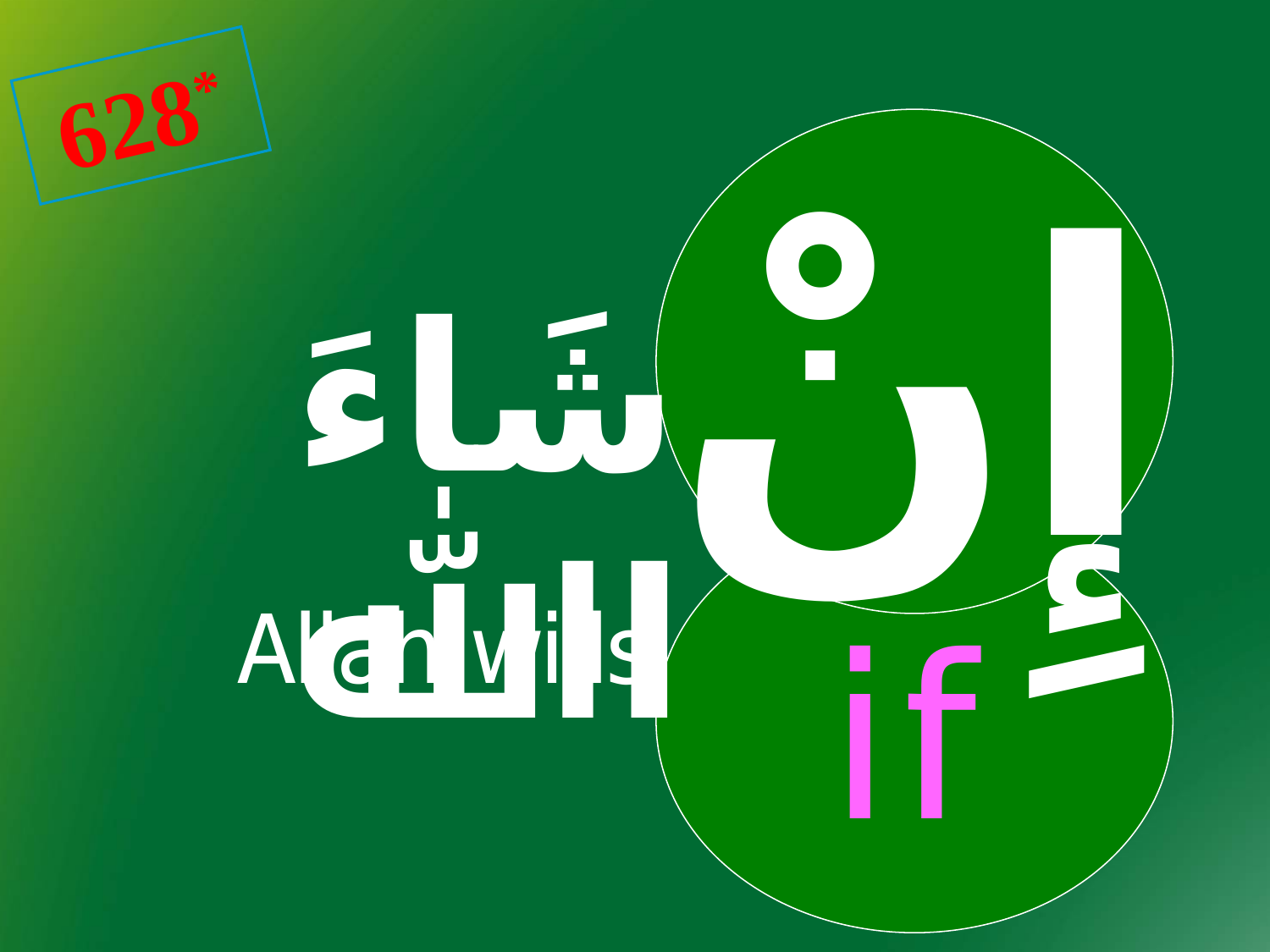

628*
إِنْ
if
شَاءَ اﷲ
Allah wills